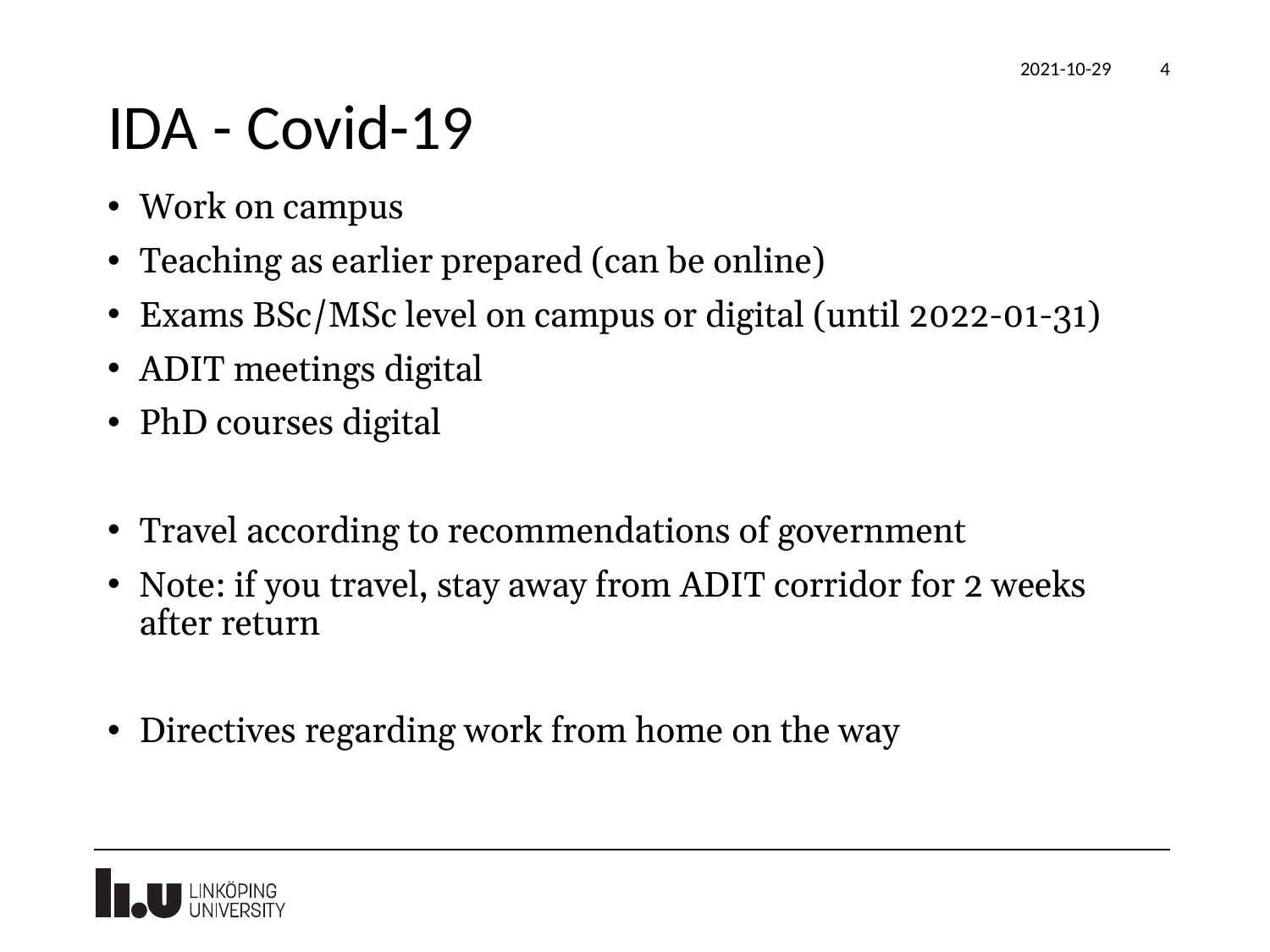

2021-10-29

4
# IDA - Covid-19
Work on campus
Teaching as earlier prepared (can be online)
Exams BSc/MSc level on campus or digital (until 2022-01-31)
ADIT meetings digital
PhD courses digital

Travel according to recommendations of government
Note: if you travel, stay away from ADIT corridor for 2 weeks after return

Directives regarding work from home on the way